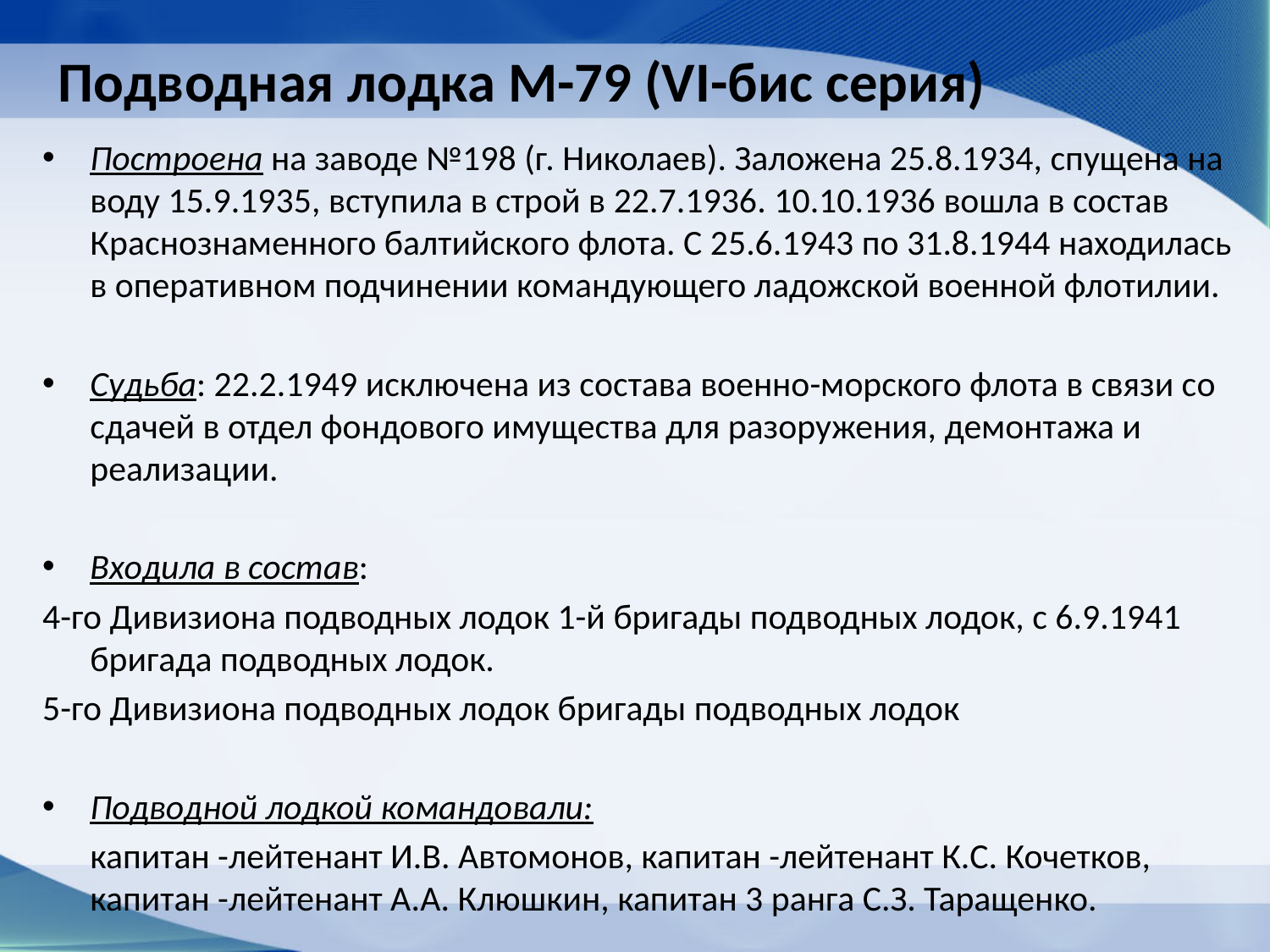

# Подводная лодка М-79 (VI-бис серия)
Построена на заводе №198 (г. Николаев). Заложена 25.8.1934, спущена на воду 15.9.1935, вступила в строй в 22.7.1936. 10.10.1936 вошла в состав Краснознаменного балтийского флота. С 25.6.1943 по 31.8.1944 находилась в оперативном подчинении командующего ладожской военной флотилии.

Судьба: 22.2.1949 исключена из состава военно-морского флота в связи со сдачей в отдел фондового имущества для разоружения, демонтажа и реализации.

Входила в состав:
4-го Дивизиона подводных лодок 1-й бригады подводных лодок, с 6.9.1941 бригада подводных лодок.
5-го Дивизиона подводных лодок бригады подводных лодок

Подводной лодкой командовали:
	капитан -лейтенант И.В. Автомонов, капитан -лейтенант К.С. Кочетков, капитан -лейтенант А.А. Клюшкин, капитан 3 ранга С.З. Таращенко.